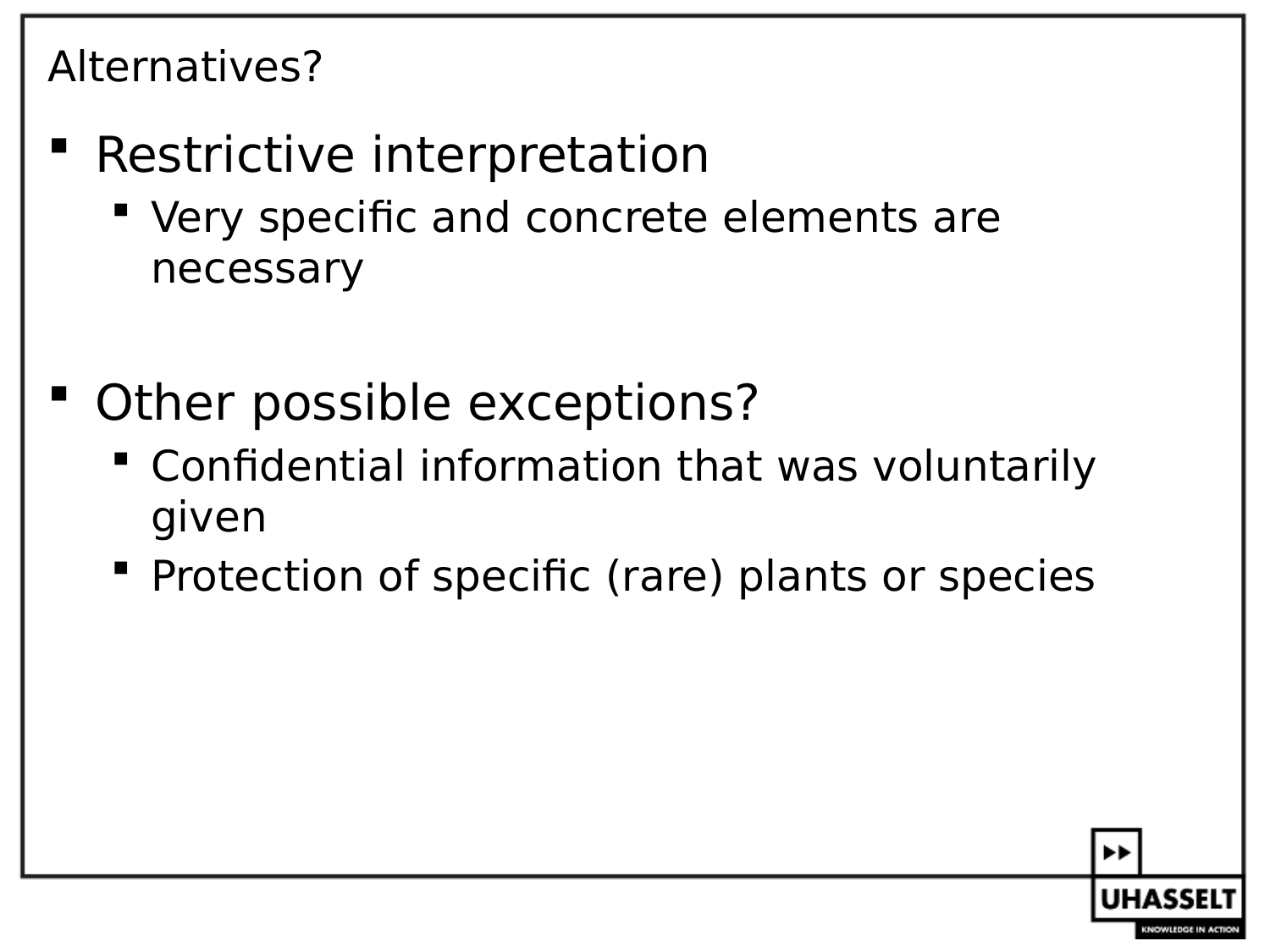

# Alternatives?
Restrictive interpretation
Very specific and concrete elements are necessary

Other possible exceptions?
Confidential information that was voluntarily given
Protection of specific (rare) plants or species